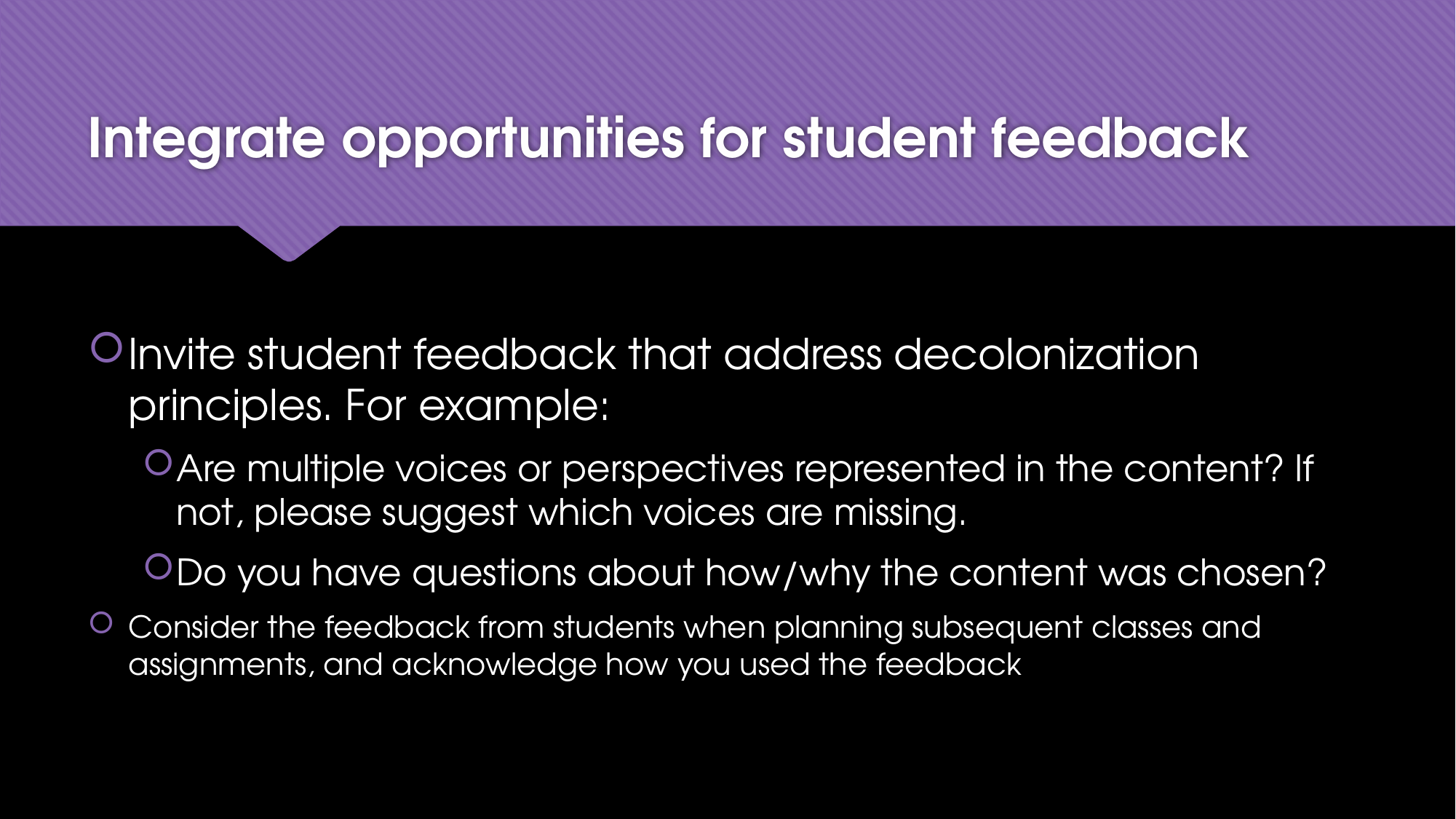

# Integrate opportunities for student feedback
Invite student feedback that address decolonization principles. For example:
Are multiple voices or perspectives represented in the content? If not, please suggest which voices are missing.
Do you have questions about how/why the content was chosen?
Consider the feedback from students when planning subsequent classes and assignments, and acknowledge how you used the feedback